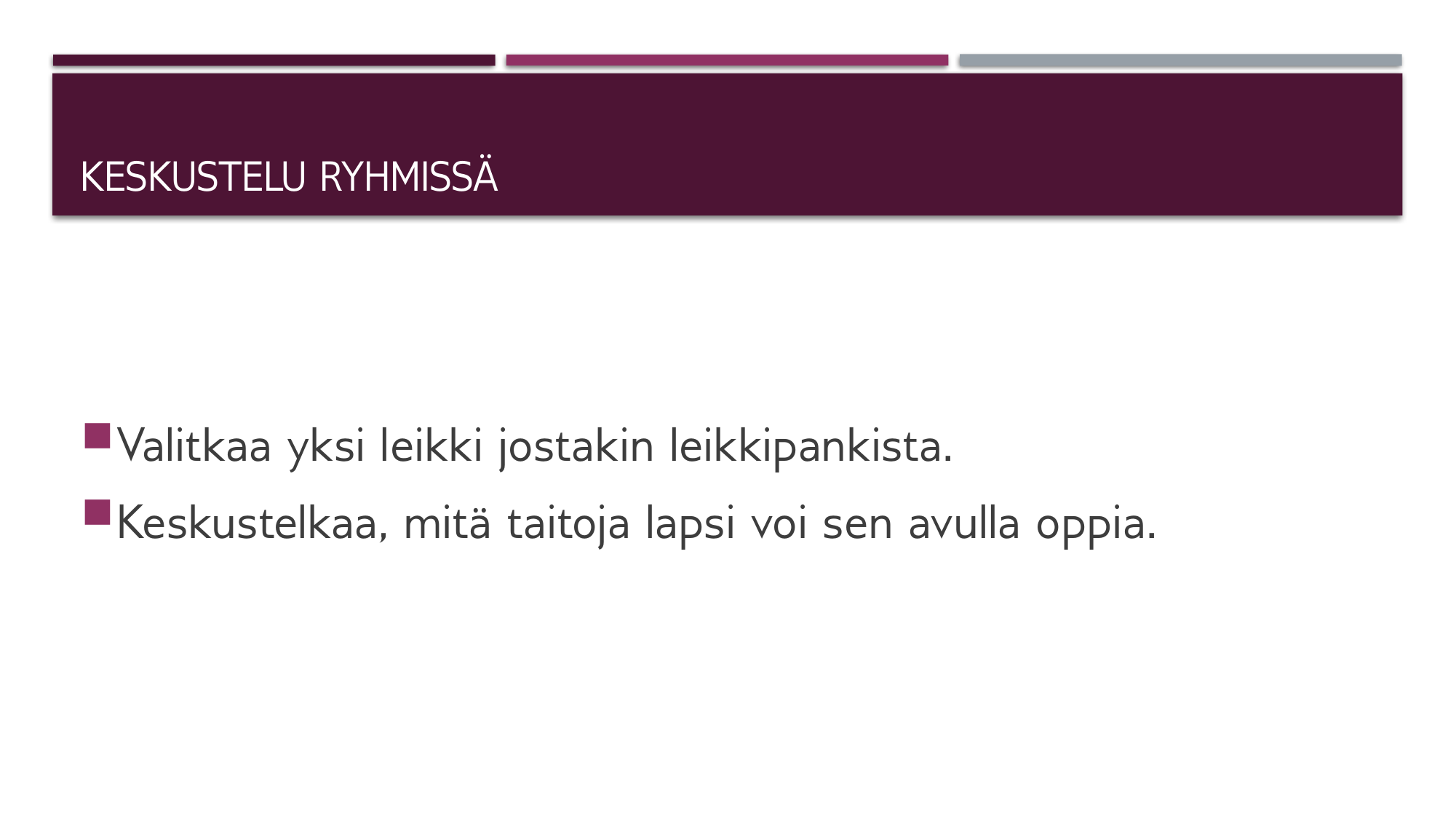

# Keskustelu ryhmissä
Valitkaa yksi leikki jostakin leikkipankista.
Keskustelkaa, mitä taitoja lapsi voi sen avulla oppia.